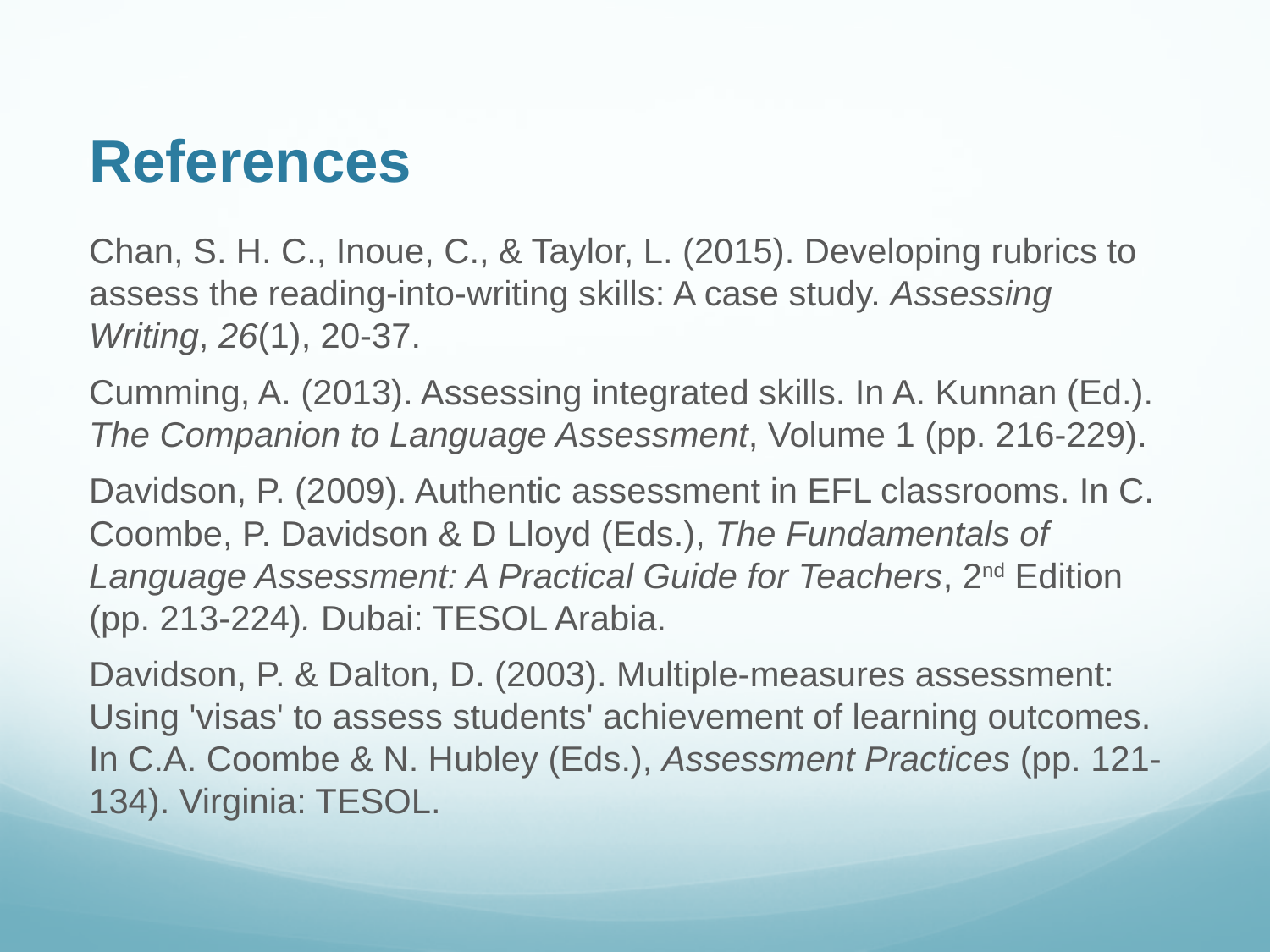

# References
Chan, S. H. C., Inoue, C., & Taylor, L. (2015). Developing rubrics to assess the reading-into-writing skills: A case study. Assessing Writing, 26(1), 20-37.
Cumming, A. (2013). Assessing integrated skills. In A. Kunnan (Ed.). The Companion to Language Assessment, Volume 1 (pp. 216-229).
Davidson, P. (2009). Authentic assessment in EFL classrooms. In C. Coombe, P. Davidson & D Lloyd (Eds.), The Fundamentals of Language Assessment: A Practical Guide for Teachers, 2nd Edition (pp. 213-224). Dubai: TESOL Arabia.
Davidson, P. & Dalton, D. (2003). Multiple-measures assessment: Using 'visas' to assess students' achievement of learning outcomes. In C.A. Coombe & N. Hubley (Eds.), Assessment Practices (pp. 121-134). Virginia: TESOL.